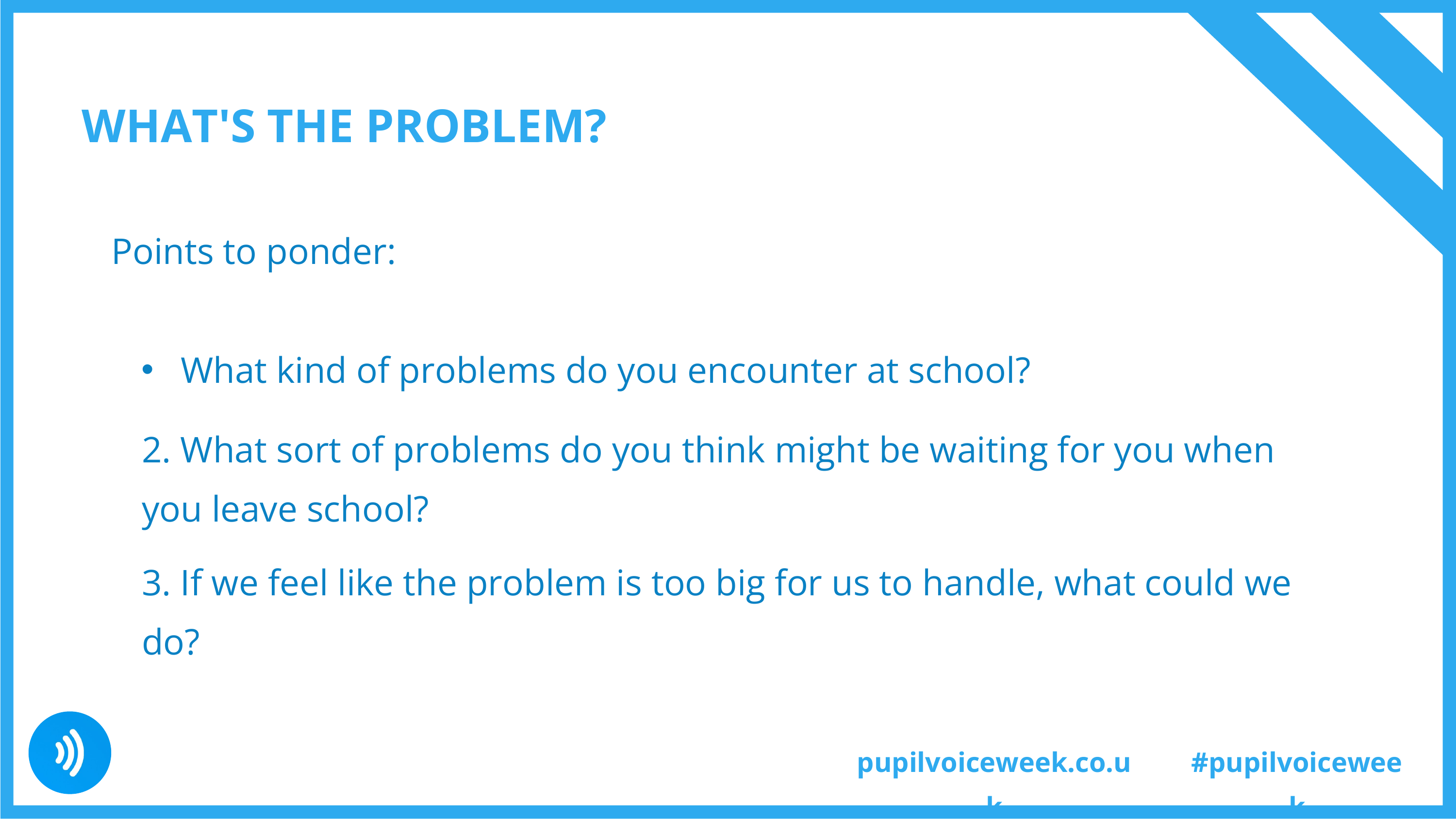

WHAT'S THE PROBLEM?
Points to ponder:

 What kind of problems do you encounter at school?
2. What sort of problems do you think might be waiting for you when you leave school?
3. If we feel like the problem is too big for us to handle, what could we do?

pupilvoiceweek.co.uk
#pupilvoiceweek